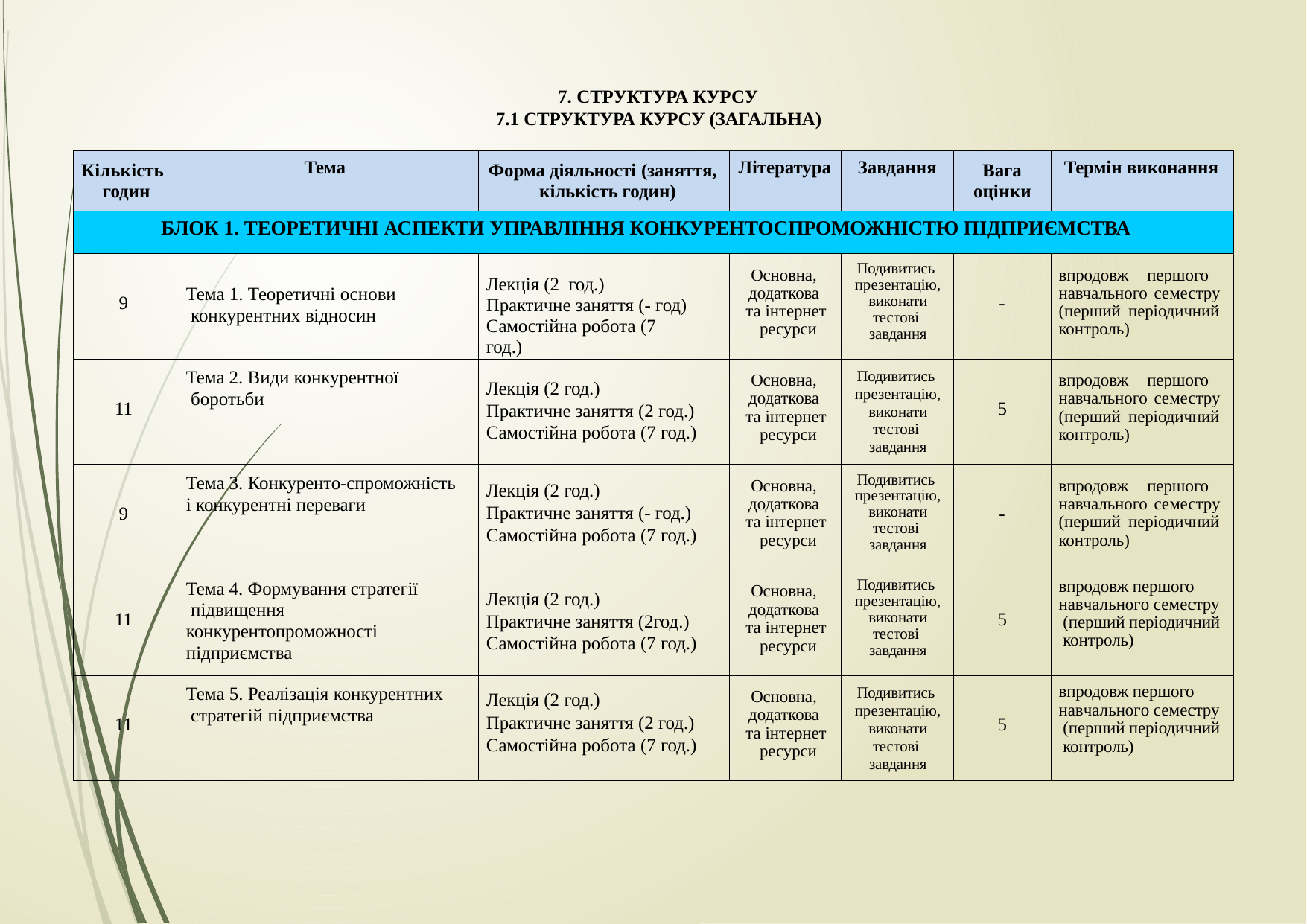

7. СТРУКТУРА КУРСУ
7.1 СТРУКТУРА КУРСУ (ЗАГАЛЬНА)
| Кількість годин | Тема | Форма діяльності (заняття, кількість годин) | Література | Завдання | Вага оцінки | Термін виконання |
| --- | --- | --- | --- | --- | --- | --- |
| БЛОК 1. ТЕОРЕТИЧНІ АСПЕКТИ УПРАВЛІННЯ КОНКУРЕНТОСПРОМОЖНІСТЮ ПІДПРИЄМСТВА |  |  |  |  |  |  |
| 9 | Тема 1. Теоретичні основи конкурентних відносин | Лекція (2 год.) Практичне заняття (- год) Самостійна робота (7 год.) | Основна, додаткова та інтернет ресурси | Подивитись презентацію, виконати тестові завдання | - | впродовж першого навчального семестру (перший періодичний контроль) |
| 11 | Тема 2. Види конкурентної боротьби | Лекція (2 год.) Практичне заняття (2 год.) Самостійна робота (7 год.) | Основна, додаткова та інтернет ресурси | Подивитись презентацію, виконати тестові завдання | 5 | впродовж першого навчального семестру (перший періодичний контроль) |
| 9 | Тема 3. Конкуренто-спроможність і конкурентні переваги | Лекція (2 год.) Практичне заняття (- год.) Самостійна робота (7 год.) | Основна, додаткова та інтернет ресурси | Подивитись презентацію, виконати тестові завдання | - | впродовж першого навчального семестру (перший періодичний контроль) |
| 11 | Тема 4. Формування стратегії підвищення конкурентопроможності підприємства | Лекція (2 год.) Практичне заняття (2год.) Самостійна робота (7 год.) | Основна, додаткова та інтернет ресурси | Подивитись презентацію, виконати тестові завдання | 5 | впродовж першого навчального семестру (перший періодичний контроль) |
| 11 | Тема 5. Реалізація конкурентних стратегій підприємства | Лекція (2 год.) Практичне заняття (2 год.) Самостійна робота (7 год.) | Основна, додаткова та інтернет ресурси | Подивитись презентацію, виконати тестові завдання | 5 | впродовж першого навчального семестру (перший періодичний контроль) |